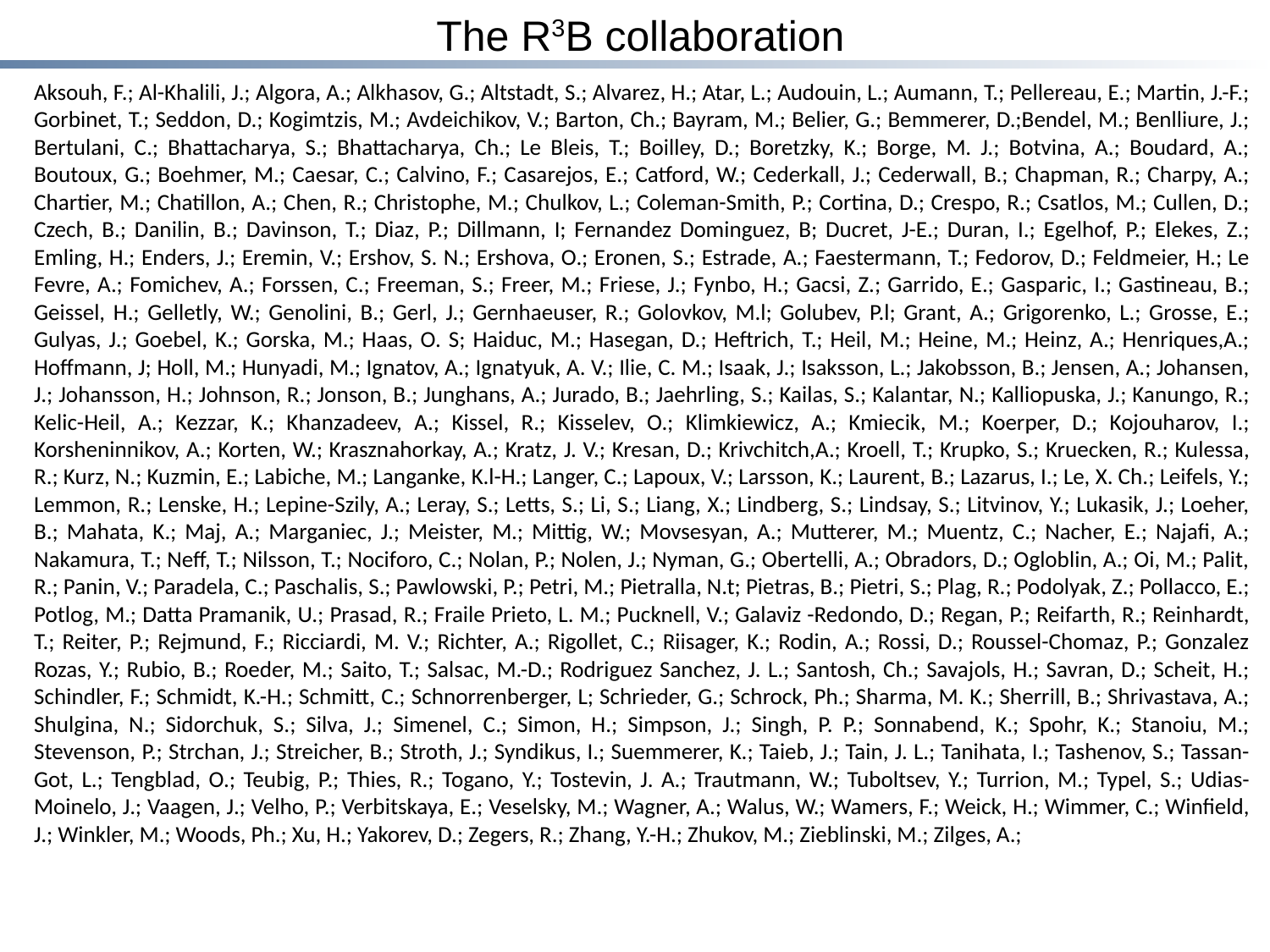

The R3B collaboration

Aksouh, F.; Al-Khalili, J.; Algora, A.; Alkhasov, G.; Altstadt, S.; Alvarez, H.; Atar, L.; Audouin, L.; Aumann, T.; Pellereau, E.; Martin, J.-F.; Gorbinet, T.; Seddon, D.; Kogimtzis, M.; Avdeichikov, V.; Barton, Ch.; Bayram, M.; Belier, G.; Bemmerer, D.;Bendel, M.; Benlliure, J.; Bertulani, C.; Bhattacharya, S.; Bhattacharya, Ch.; Le Bleis, T.; Boilley, D.; Boretzky, K.; Borge, M. J.; Botvina, A.; Boudard, A.; Boutoux, G.; Boehmer, M.; Caesar, C.; Calvino, F.; Casarejos, E.; Catford, W.; Cederkall, J.; Cederwall, B.; Chapman, R.; Charpy, A.; Chartier, M.; Chatillon, A.; Chen, R.; Christophe, M.; Chulkov, L.; Coleman-Smith, P.; Cortina, D.; Crespo, R.; Csatlos, M.; Cullen, D.; Czech, B.; Danilin, B.; Davinson, T.; Diaz, P.; Dillmann, I; Fernandez Dominguez, B; Ducret, J-E.; Duran, I.; Egelhof, P.; Elekes, Z.; Emling, H.; Enders, J.; Eremin, V.; Ershov, S. N.; Ershova, O.; Eronen, S.; Estrade, A.; Faestermann, T.; Fedorov, D.; Feldmeier, H.; Le Fevre, A.; Fomichev, A.; Forssen, C.; Freeman, S.; Freer, M.; Friese, J.; Fynbo, H.; Gacsi, Z.; Garrido, E.; Gasparic, I.; Gastineau, B.; Geissel, H.; Gelletly, W.; Genolini, B.; Gerl, J.; Gernhaeuser, R.; Golovkov, M.l; Golubev, P.l; Grant, A.; Grigorenko, L.; Grosse, E.; Gulyas, J.; Goebel, K.; Gorska, M.; Haas, O. S; Haiduc, M.; Hasegan, D.; Heftrich, T.; Heil, M.; Heine, M.; Heinz, A.; Henriques,A.; Hoffmann, J; Holl, M.; Hunyadi, M.; Ignatov, A.; Ignatyuk, A. V.; Ilie, C. M.; Isaak, J.; Isaksson, L.; Jakobsson, B.; Jensen, A.; Johansen, J.; Johansson, H.; Johnson, R.; Jonson, B.; Junghans, A.; Jurado, B.; Jaehrling, S.; Kailas, S.; Kalantar, N.; Kalliopuska, J.; Kanungo, R.; Kelic-Heil, A.; Kezzar, K.; Khanzadeev, A.; Kissel, R.; Kisselev, O.; Klimkiewicz, A.; Kmiecik, M.; Koerper, D.; Kojouharov, I.; Korsheninnikov, A.; Korten, W.; Krasznahorkay, A.; Kratz, J. V.; Kresan, D.; Krivchitch,A.; Kroell, T.; Krupko, S.; Kruecken, R.; Kulessa, R.; Kurz, N.; Kuzmin, E.; Labiche, M.; Langanke, K.l-H.; Langer, C.; Lapoux, V.; Larsson, K.; Laurent, B.; Lazarus, I.; Le, X. Ch.; Leifels, Y.; Lemmon, R.; Lenske, H.; Lepine-Szily, A.; Leray, S.; Letts, S.; Li, S.; Liang, X.; Lindberg, S.; Lindsay, S.; Litvinov, Y.; Lukasik, J.; Loeher, B.; Mahata, K.; Maj, A.; Marganiec, J.; Meister, M.; Mittig, W.; Movsesyan, A.; Mutterer, M.; Muentz, C.; Nacher, E.; Najafi, A.; Nakamura, T.; Neff, T.; Nilsson, T.; Nociforo, C.; Nolan, P.; Nolen, J.; Nyman, G.; Obertelli, A.; Obradors, D.; Ogloblin, A.; Oi, M.; Palit, R.; Panin, V.; Paradela, C.; Paschalis, S.; Pawlowski, P.; Petri, M.; Pietralla, N.t; Pietras, B.; Pietri, S.; Plag, R.; Podolyak, Z.; Pollacco, E.; Potlog, M.; Datta Pramanik, U.; Prasad, R.; Fraile Prieto, L. M.; Pucknell, V.; Galaviz -Redondo, D.; Regan, P.; Reifarth, R.; Reinhardt, T.; Reiter, P.; Rejmund, F.; Ricciardi, M. V.; Richter, A.; Rigollet, C.; Riisager, K.; Rodin, A.; Rossi, D.; Roussel-Chomaz, P.; Gonzalez Rozas, Y.; Rubio, B.; Roeder, M.; Saito, T.; Salsac, M.-D.; Rodriguez Sanchez, J. L.; Santosh, Ch.; Savajols, H.; Savran, D.; Scheit, H.; Schindler, F.; Schmidt, K.-H.; Schmitt, C.; Schnorrenberger, L; Schrieder, G.; Schrock, Ph.; Sharma, M. K.; Sherrill, B.; Shrivastava, A.; Shulgina, N.; Sidorchuk, S.; Silva, J.; Simenel, C.; Simon, H.; Simpson, J.; Singh, P. P.; Sonnabend, K.; Spohr, K.; Stanoiu, M.; Stevenson, P.; Strchan, J.; Streicher, B.; Stroth, J.; Syndikus, I.; Suemmerer, K.; Taieb, J.; Tain, J. L.; Tanihata, I.; Tashenov, S.; Tassan-Got, L.; Tengblad, O.; Teubig, P.; Thies, R.; Togano, Y.; Tostevin, J. A.; Trautmann, W.; Tuboltsev, Y.; Turrion, M.; Typel, S.; Udias-Moinelo, J.; Vaagen, J.; Velho, P.; Verbitskaya, E.; Veselsky, M.; Wagner, A.; Walus, W.; Wamers, F.; Weick, H.; Wimmer, C.; Winfield, J.; Winkler, M.; Woods, Ph.; Xu, H.; Yakorev, D.; Zegers, R.; Zhang, Y.-H.; Zhukov, M.; Zieblinski, M.; Zilges, A.;